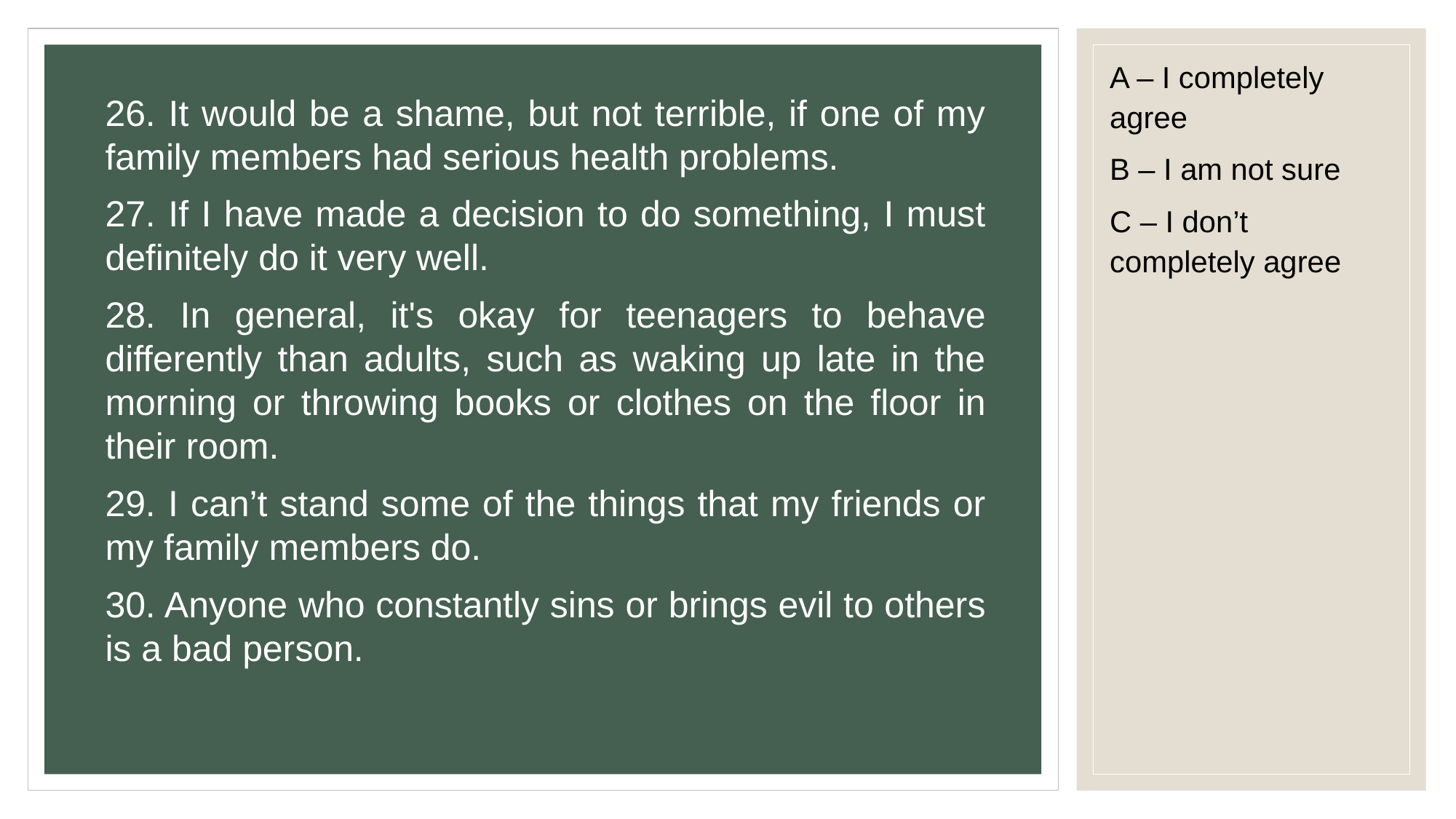

A – I completely agree
B – I am not sure
C – I don’t completely agree

26. It would be a shame, but not terrible, if one of my family members had serious health problems.
27. If I have made a decision to do something, I must definitely do it very well.
28. In general, it's okay for teenagers to behave differently than adults, such as waking up late in the morning or throwing books or clothes on the floor in their room.
29. I can’t stand some of the things that my friends or my family members do.
30. Anyone who constantly sins or brings evil to others is a bad person.